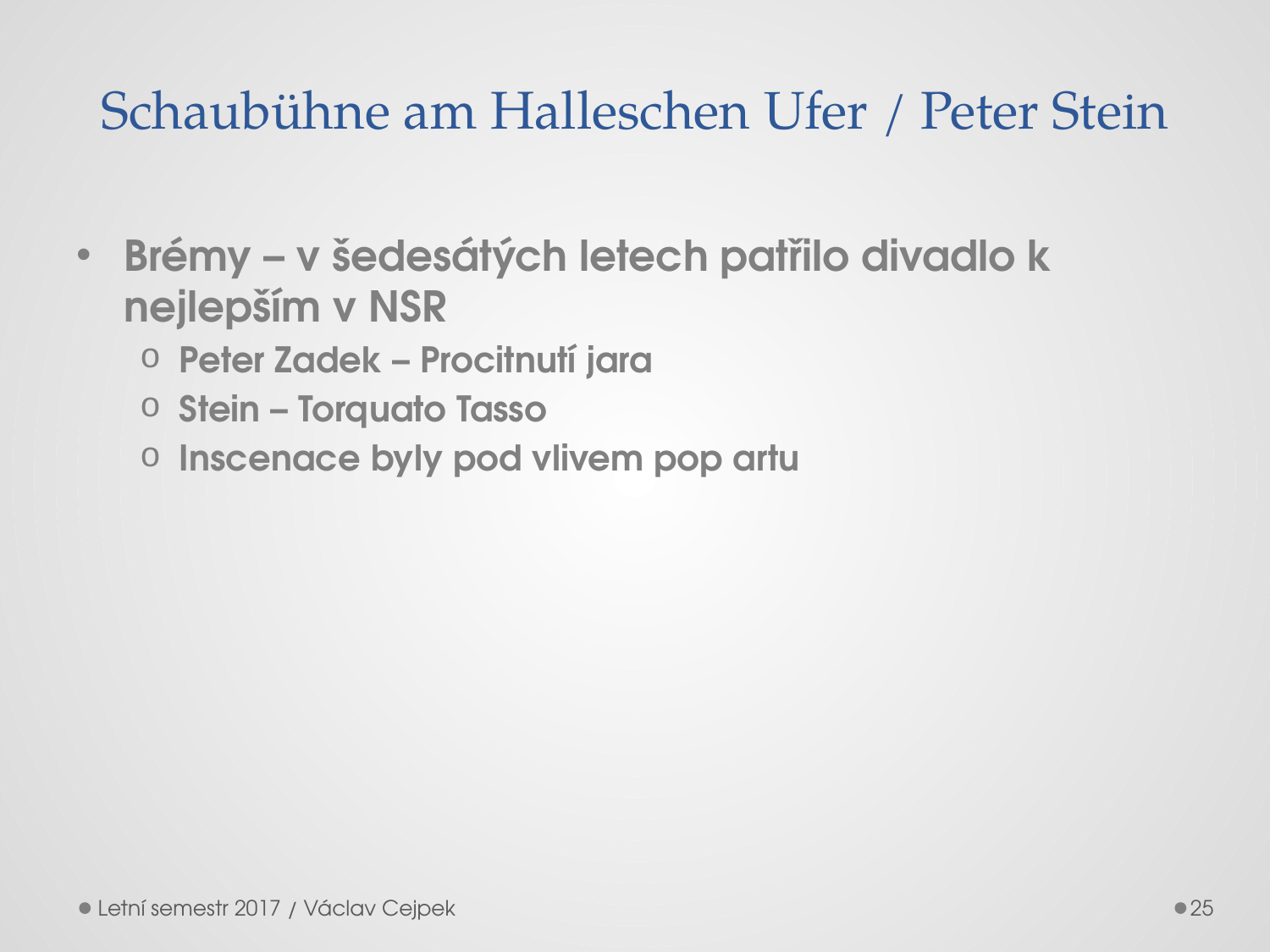

# Schaubühne am Halleschen Ufer / Peter Stein
Brémy – v šedesátých letech patřilo divadlo k nejlepším v NSR
Peter Zadek – Procitnutí jara
Stein – Torquato Tasso
Inscenace byly pod vlivem pop artu

Letní semestr 2017 / Václav Cejpek
25